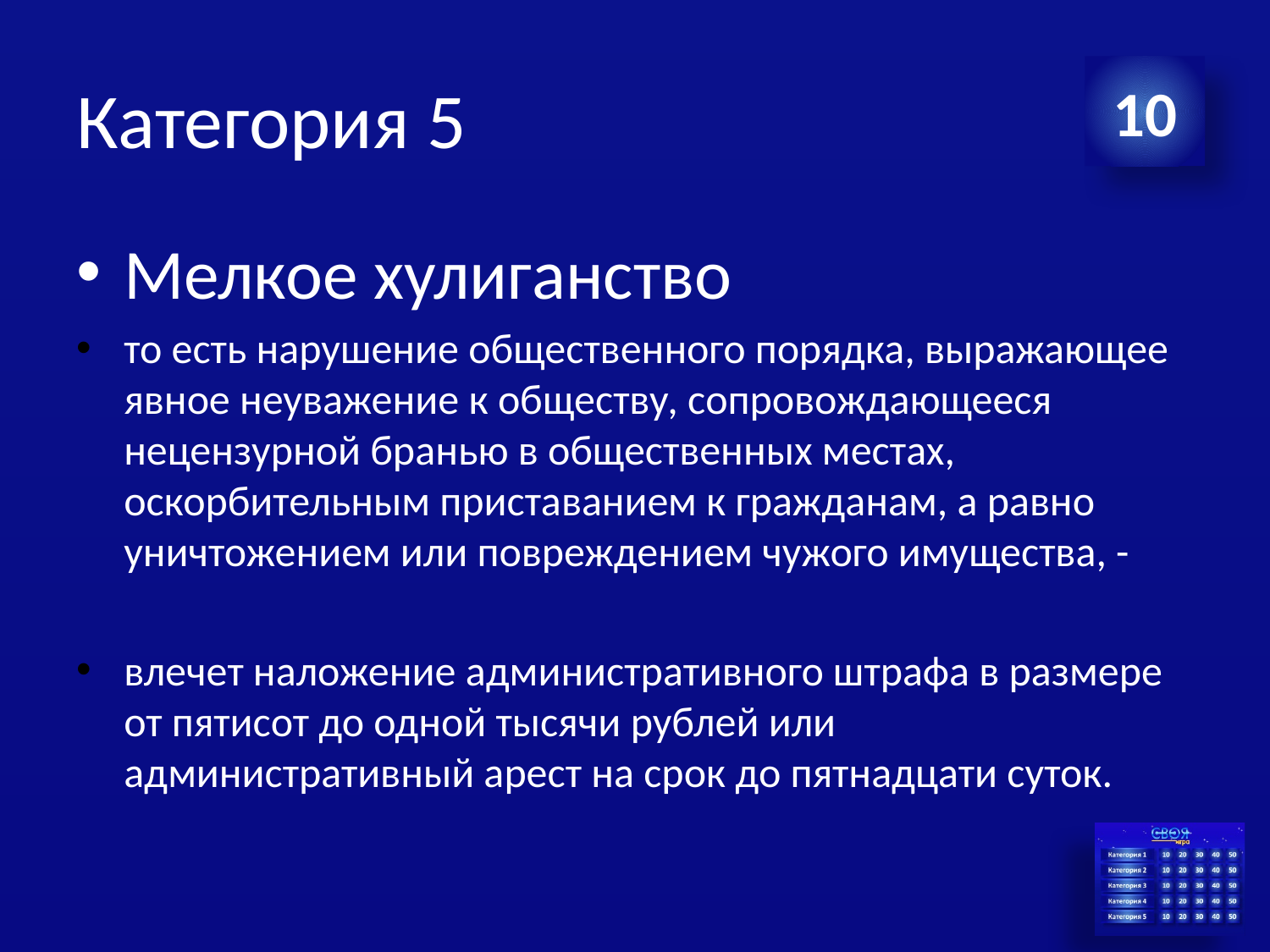

# Категория 5
10
Мелкое хулиганство
то есть нарушение общественного порядка, выражающее явное неуважение к обществу, сопровождающееся нецензурной бранью в общественных местах, оскорбительным приставанием к гражданам, а равно уничтожением или повреждением чужого имущества, -

влечет наложение административного штрафа в размере от пятисот до одной тысячи рублей или административный арест на срок до пятнадцати суток.